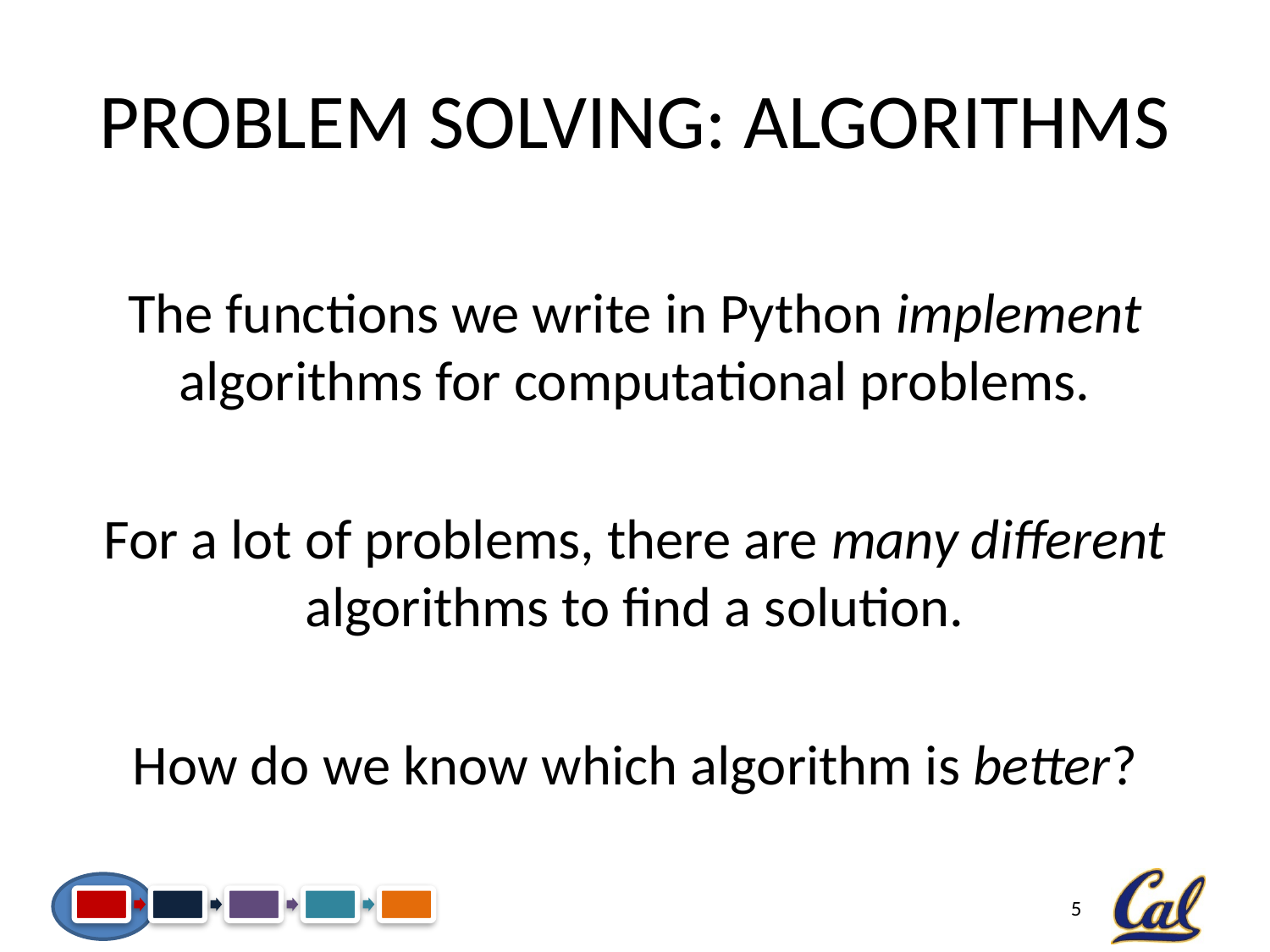

# Problem Solving: Algorithms
The functions we write in Python implement algorithms for computational problems.

For a lot of problems, there are many different algorithms to find a solution.

How do we know which algorithm is better?